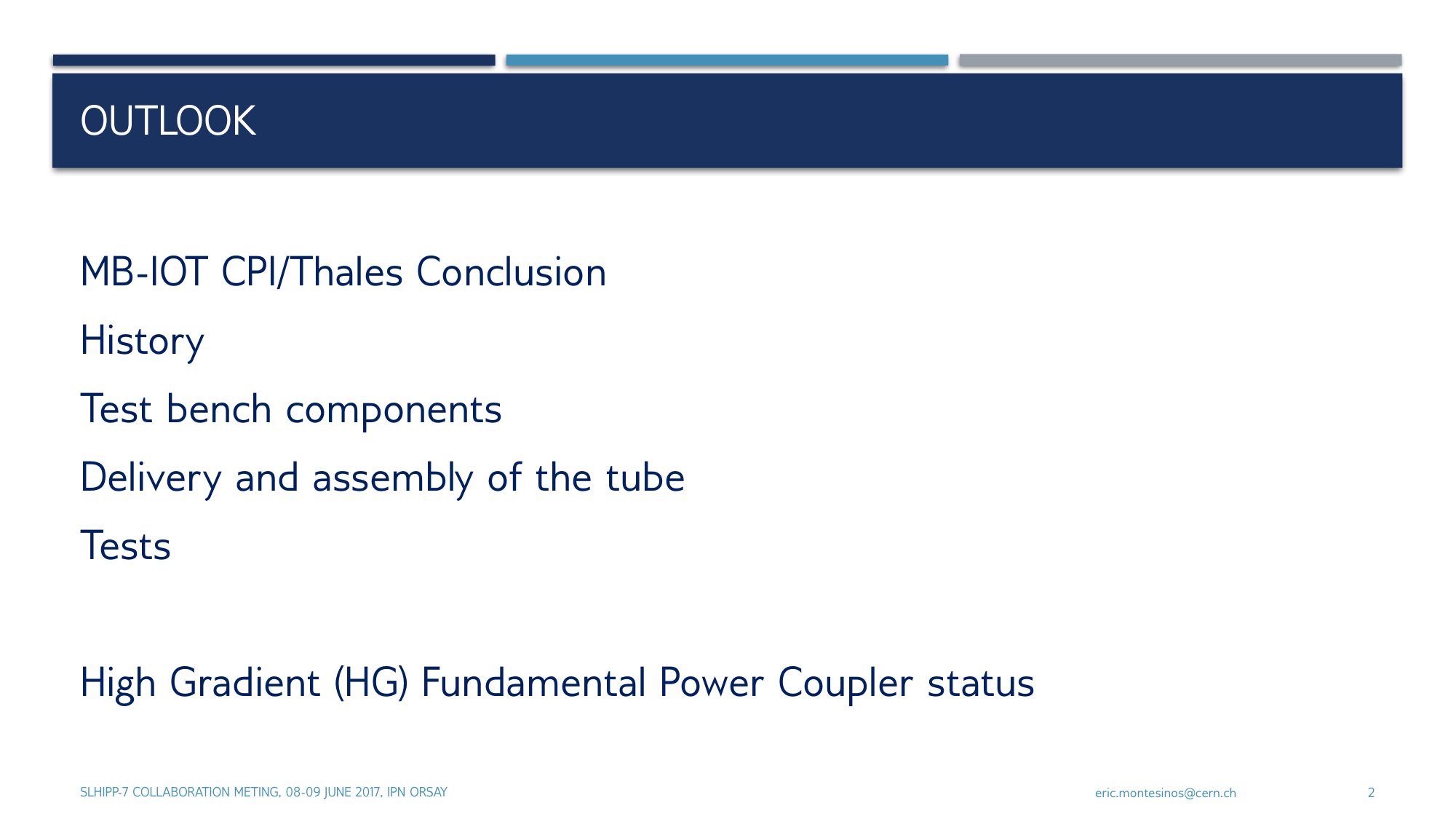

# Outlook
MB-IOT CPI/Thales Conclusion
History
Test bench components
Delivery and assembly of the tube
Tests

High Gradient (HG) Fundamental Power Coupler status
SLHiPP-7 Collaboration meting, 08-09 June 2017, IPN Orsay
eric.montesinos@cern.ch
2